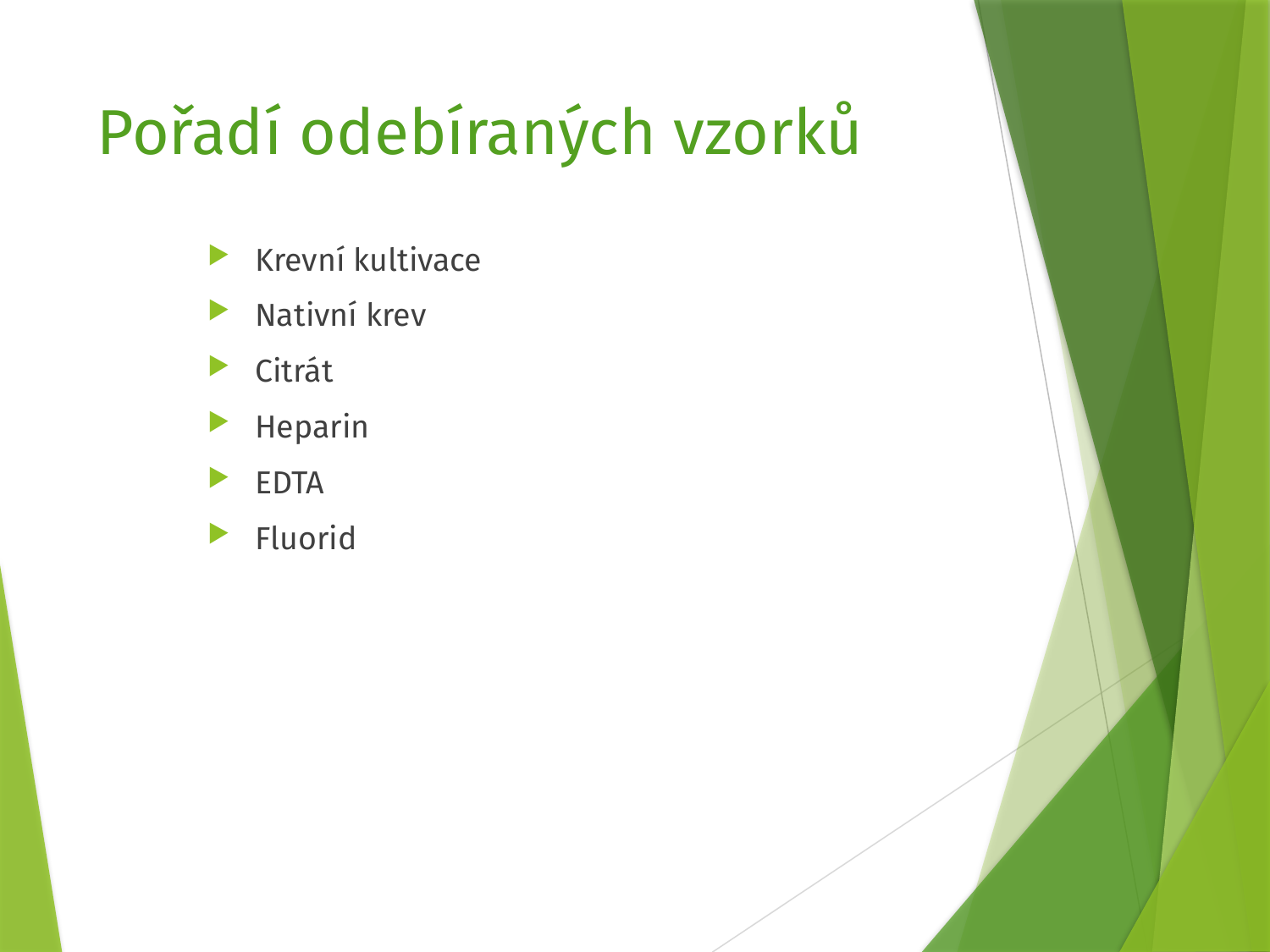

# Pořadí odebíraných vzorků
Krevní kultivace
Nativní krev
Citrát
Heparin
EDTA
Fluorid